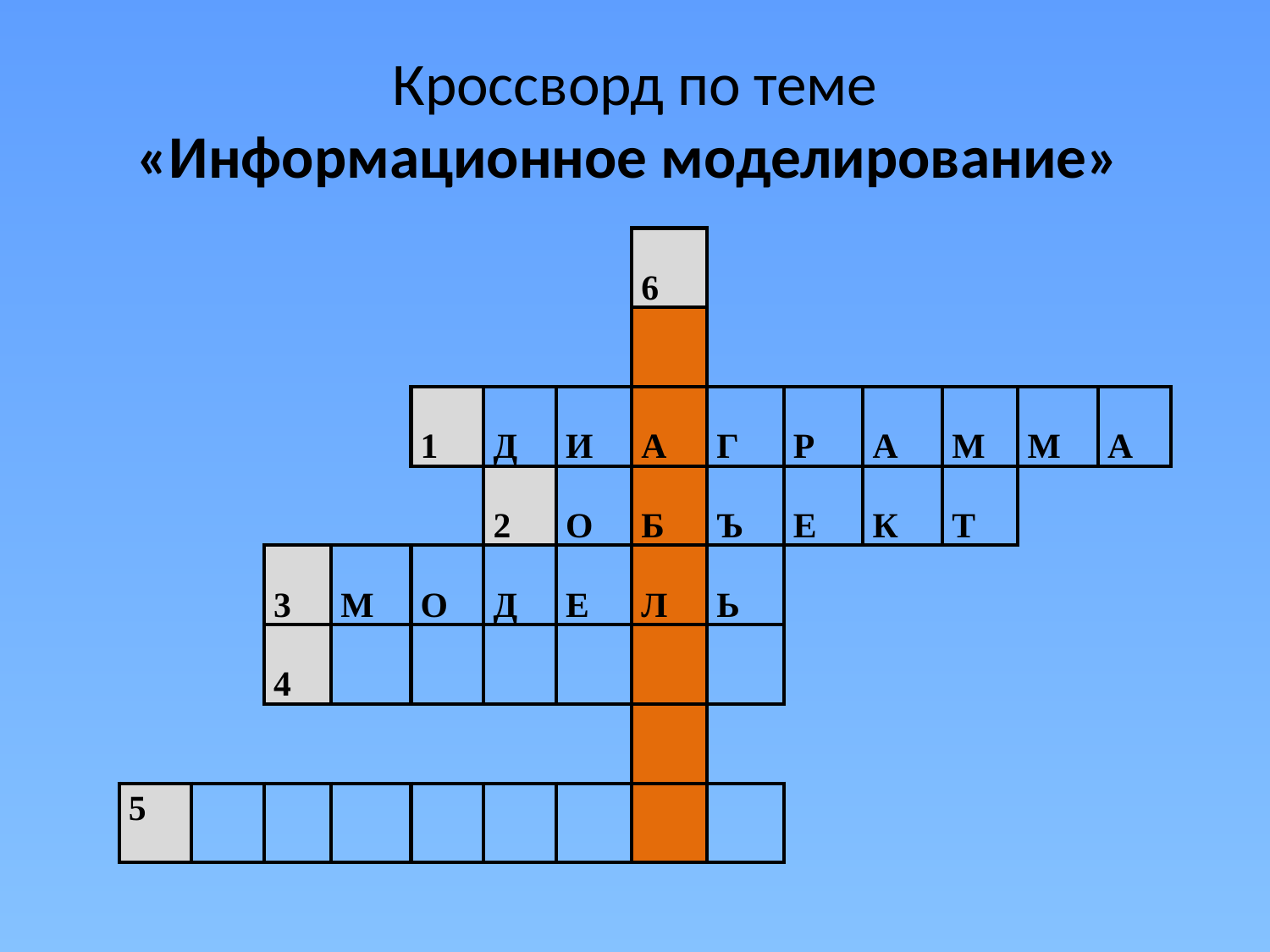

# Кроссворд по теме «Информационное моделирование»
|  |  |  |  |  |  |  | 6 |  |  |  |  |  |  |
| --- | --- | --- | --- | --- | --- | --- | --- | --- | --- | --- | --- | --- | --- |
|  |  |  |  |  |  |  |  |  |  |  |  |  |  |
|  |  |  |  | 1 | Д | И | А | Г | Р | А | М | М | А |
|  |  |  |  |  | 2 | О | Б | Ъ | Е | К | Т |  |  |
|  |  | 3 | М | О | Д | Е | Л | Ь |  |  |  |  |  |
|  |  | 4 |  |  |  |  |  |  |  |  |  |  |  |
|  |  |  |  |  |  |  |  |  |  |  |  |  |  |
| 5 |  |  |  |  |  |  |  |  |  |  |  |  |  |